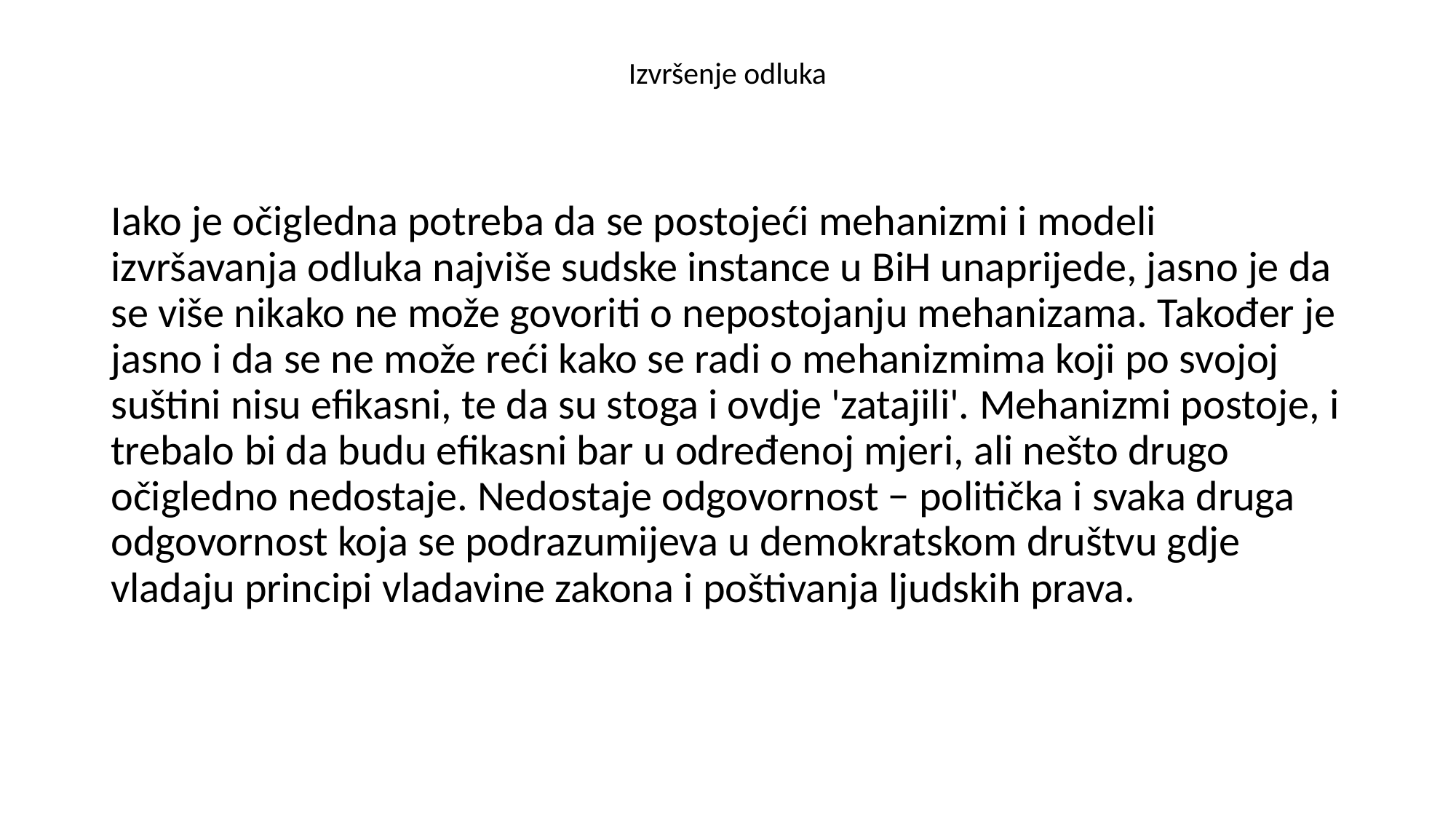

# Izvršenje odluka

Iako je očigledna potreba da se postojeći mehanizmi i modeli izvršavanja odluka najviše sudske instance u BiH unaprijede, jasno je da se više nikako ne može govoriti o nepostojanju mehanizama. Također je jasno i da se ne može reći kako se radi o mehanizmima koji po svojoj suštini nisu efikasni, te da su stoga i ovdje 'zatajili'. Mehanizmi postoje, i trebalo bi da budu efikasni bar u određenoj mjeri, ali nešto drugo očigledno nedostaje. Nedostaje odgovornost − politička i svaka druga odgovornost koja se podrazumijeva u demokratskom društvu gdje vladaju principi vladavine zakona i poštivanja ljudskih prava.